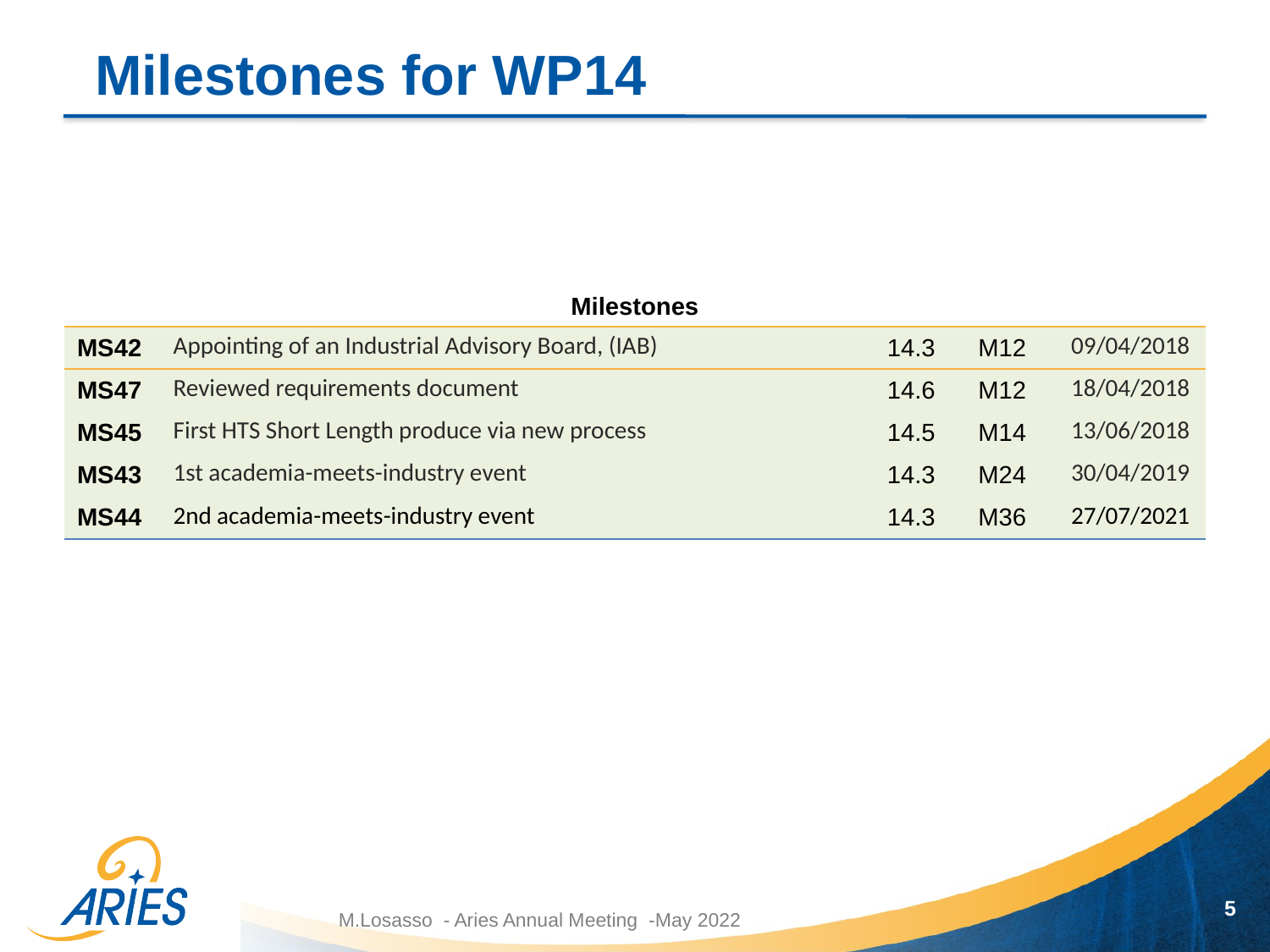

Milestones for WP14
| Milestones |  |  |  |  |
| --- | --- | --- | --- | --- |
| MS42 | Appointing of an Industrial Advisory Board, (IAB) | 14.3 | M12 | 09/04/2018 |
| MS47 | Reviewed requirements document | 14.6 | M12 | 18/04/2018 |
| MS45 | First HTS Short Length produce via new process | 14.5 | M14 | 13/06/2018 |
| MS43 | 1st academia-meets-industry event | 14.3 | M24 | 30/04/2019 |
| MS44 | 2nd academia-meets-industry event | 14.3 | M36 | 27/07/2021 |
5
M.Losasso  - Aries Annual Meeting  -May 2022